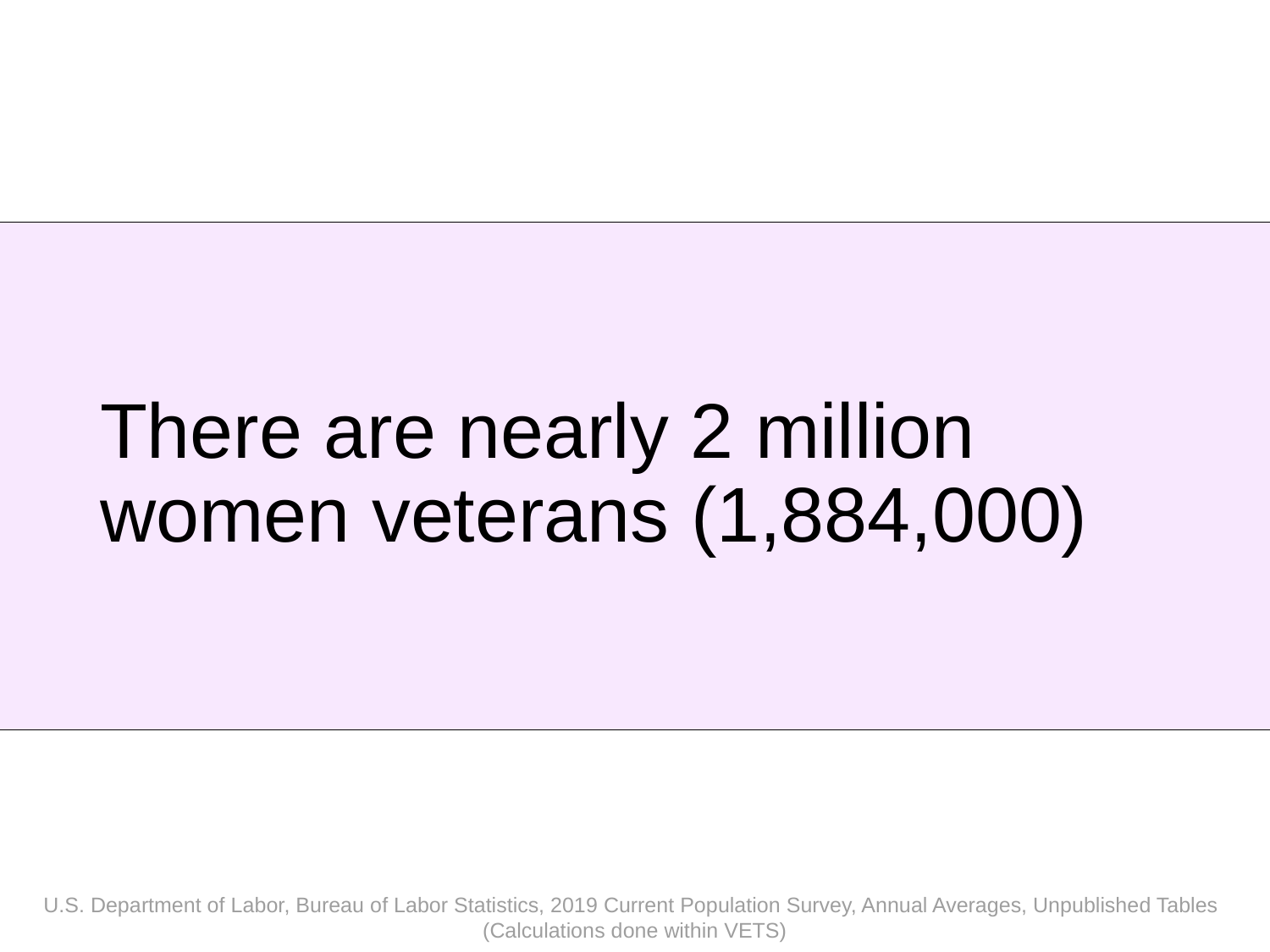

# There are nearly 2 million women veterans (1,884,000)
U.S. Department of Labor, Bureau of Labor Statistics, 2019 Current Population Survey, Annual Averages, Unpublished Tables
(Calculations done within VETS)